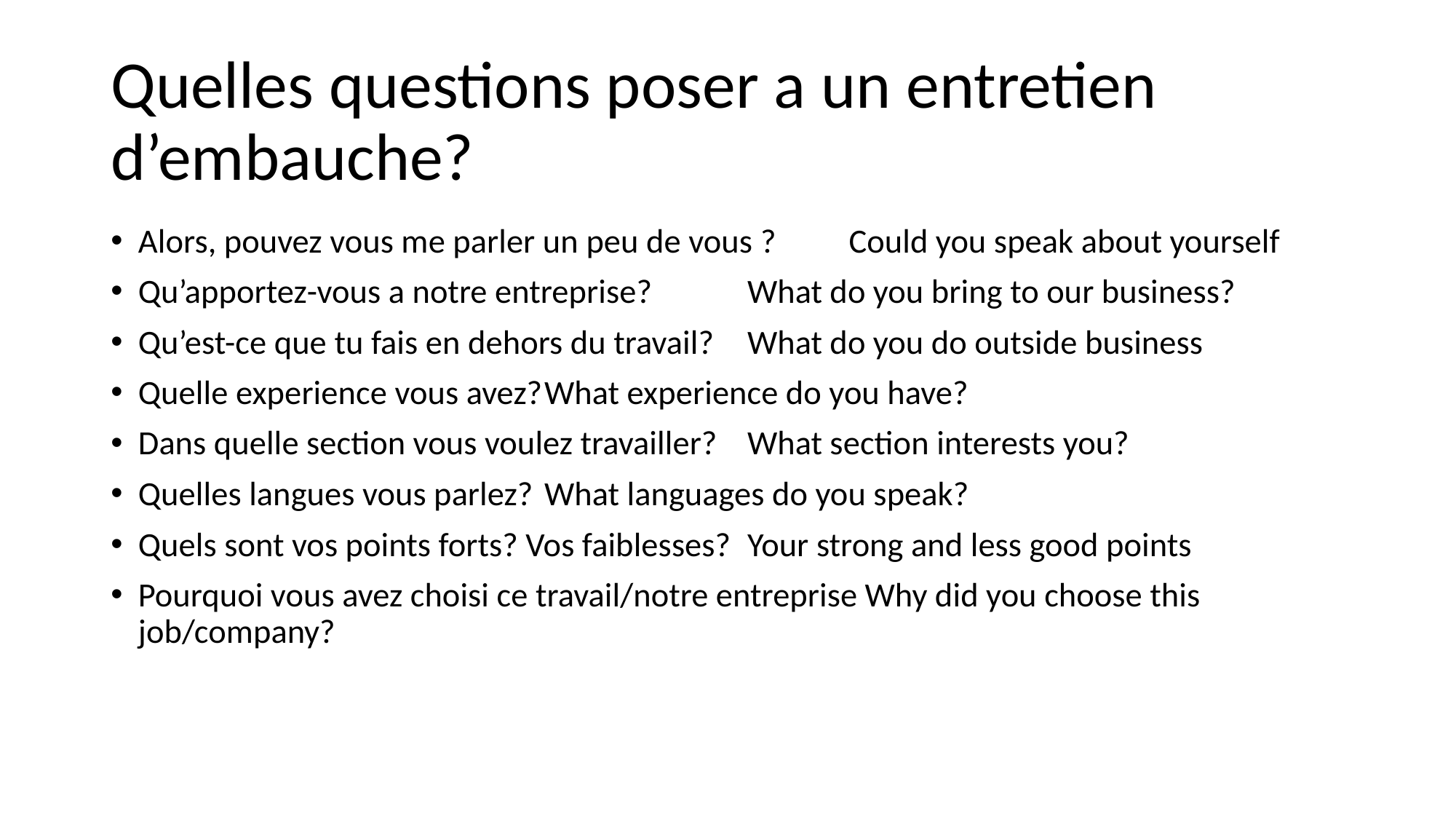

# Quelles questions poser a un entretien d’embauche?
Alors, pouvez vous me parler un peu de vous ?	Could you speak about yourself
Qu’apportez-vous a notre entreprise?		What do you bring to our business?
Qu’est-ce que tu fais en dehors du travail?		What do you do outside business
Quelle experience vous avez?			What experience do you have?
Dans quelle section vous voulez travailler?		What section interests you?
Quelles langues vous parlez?			What languages do you speak?
Quels sont vos points forts? Vos faiblesses?	Your strong and less good points
Pourquoi vous avez choisi ce travail/notre entreprise Why did you choose this job/company?